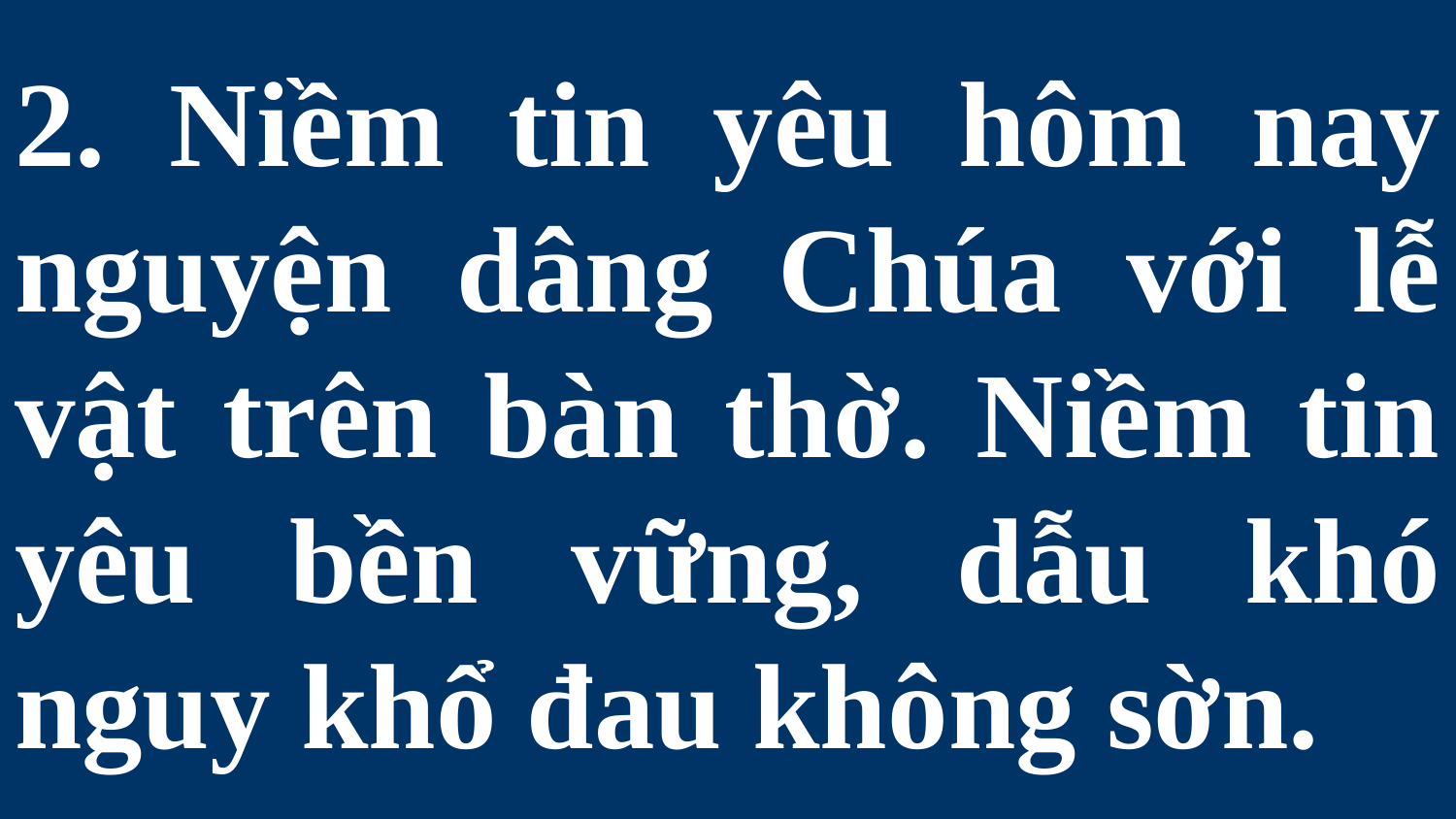

# 2. Niềm tin yêu hôm nay nguyện dâng Chúa với lễ vật trên bàn thờ. Niềm tin yêu bền vững, dẫu khó nguy khổ đau không sờn.